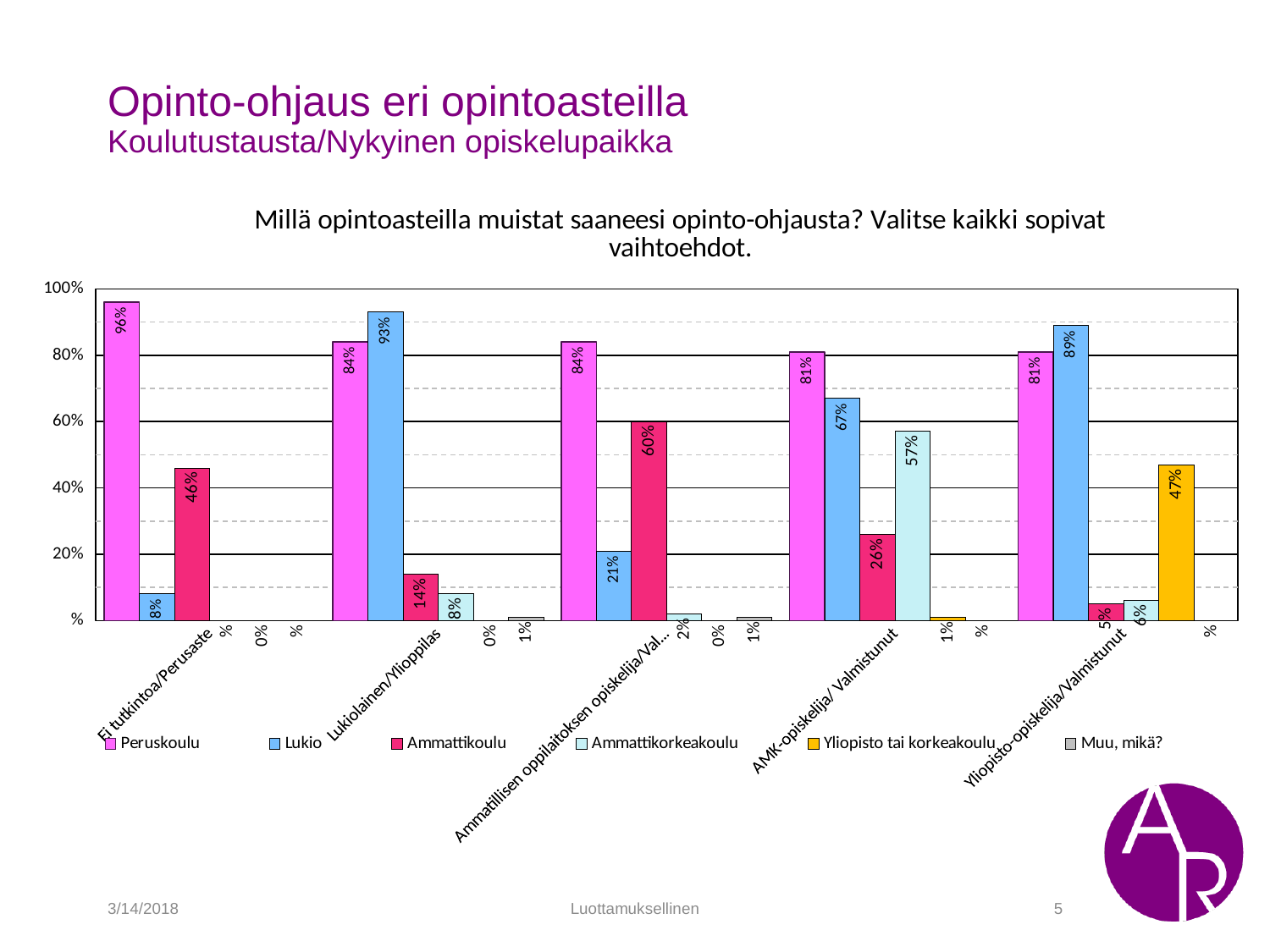

# Opinto-ohjaus eri opintoasteilla Koulutustausta/Nykyinen opiskelupaikka

### Chart: Millä opintoasteilla muistat saaneesi opinto-ohjausta? Valitse kaikki sopivat vaihtoehdot.

| Category | Peruskoulu | Lukio | Ammattikoulu | Ammattikorkeakoulu | Yliopisto tai korkeakoulu | Muu, mikä? |
|---|---|---|---|---|---|---|
| Ei tutkintoa/Perusaste | 0.9599999785423279 | 0.07999999821186066 | 0.46000000834465027 | 0.0 | 0.0 | 0.0 |
| Lukiolainen/Ylioppilas | 0.8399999737739563 | 0.9300000071525574 | 0.14000000059604645 | 0.07999999821186066 | 0.0 | 0.009999999776482582 |
| Ammatillisen oppilaitoksen opiskelija/Valmistunut | 0.8399999737739563 | 0.20999999344348907 | 0.6000000238418579 | 0.019999999552965164 | 0.0 | 0.009999999776482582 |
| AMK-opiskelija/ Valmistunut | 0.8100000023841858 | 0.6700000166893005 | 0.25999999046325684 | 0.5699999928474426 | 0.009999999776482582 | 0.0 |
| Yliopisto-opiskelija/Valmistunut | 0.8100000023841858 | 0.8899999856948853 | 0.05000000074505806 | 0.05999999865889549 | 0.4699999988079071 | 0.0 |
3/14/2018
Luottamuksellinen
5